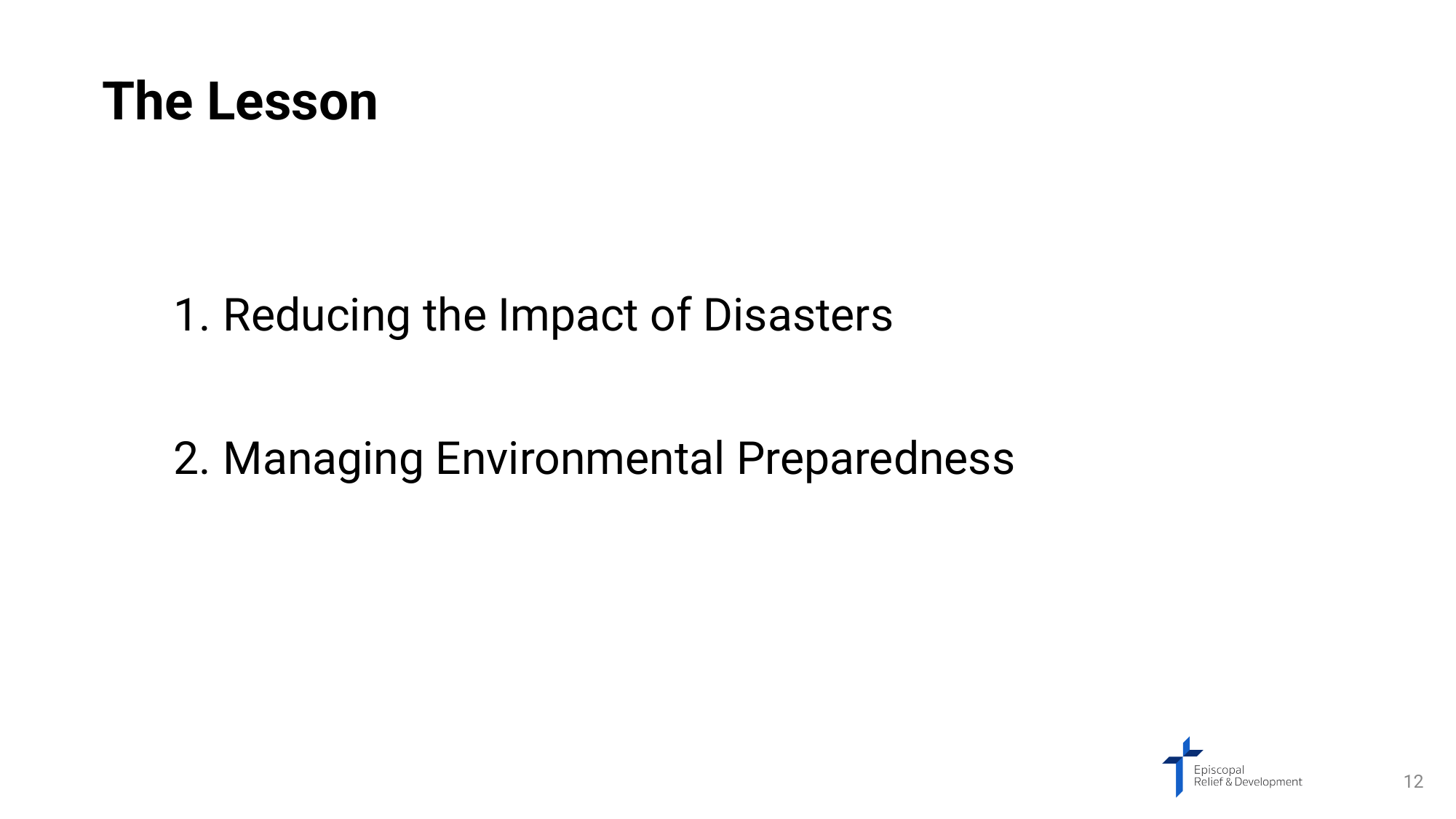

The Lesson

Reducing the Impact of Disasters

Managing Environmental Preparedness
12